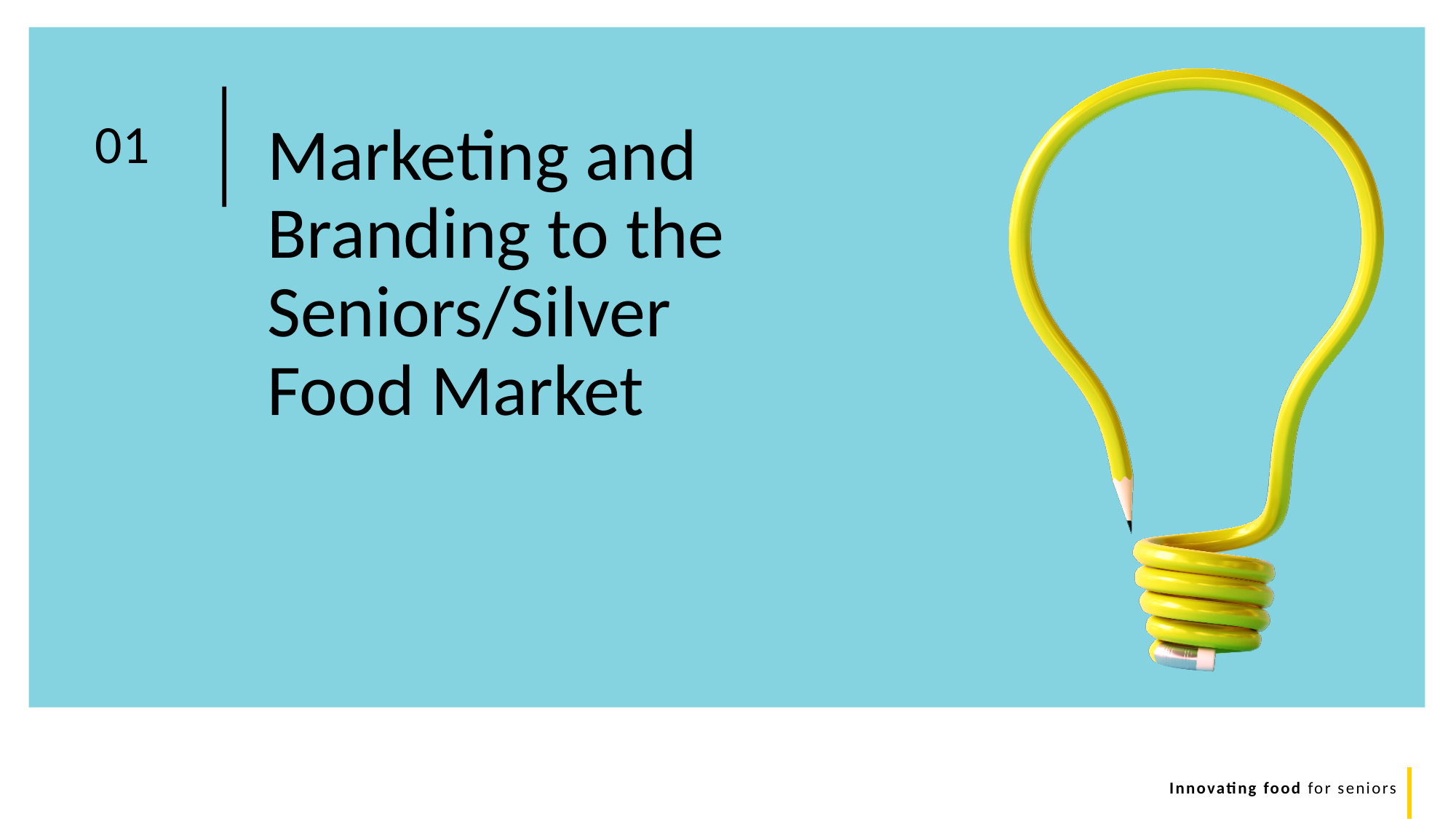

Marketing and Branding to the Seniors/Silver Food Market
01